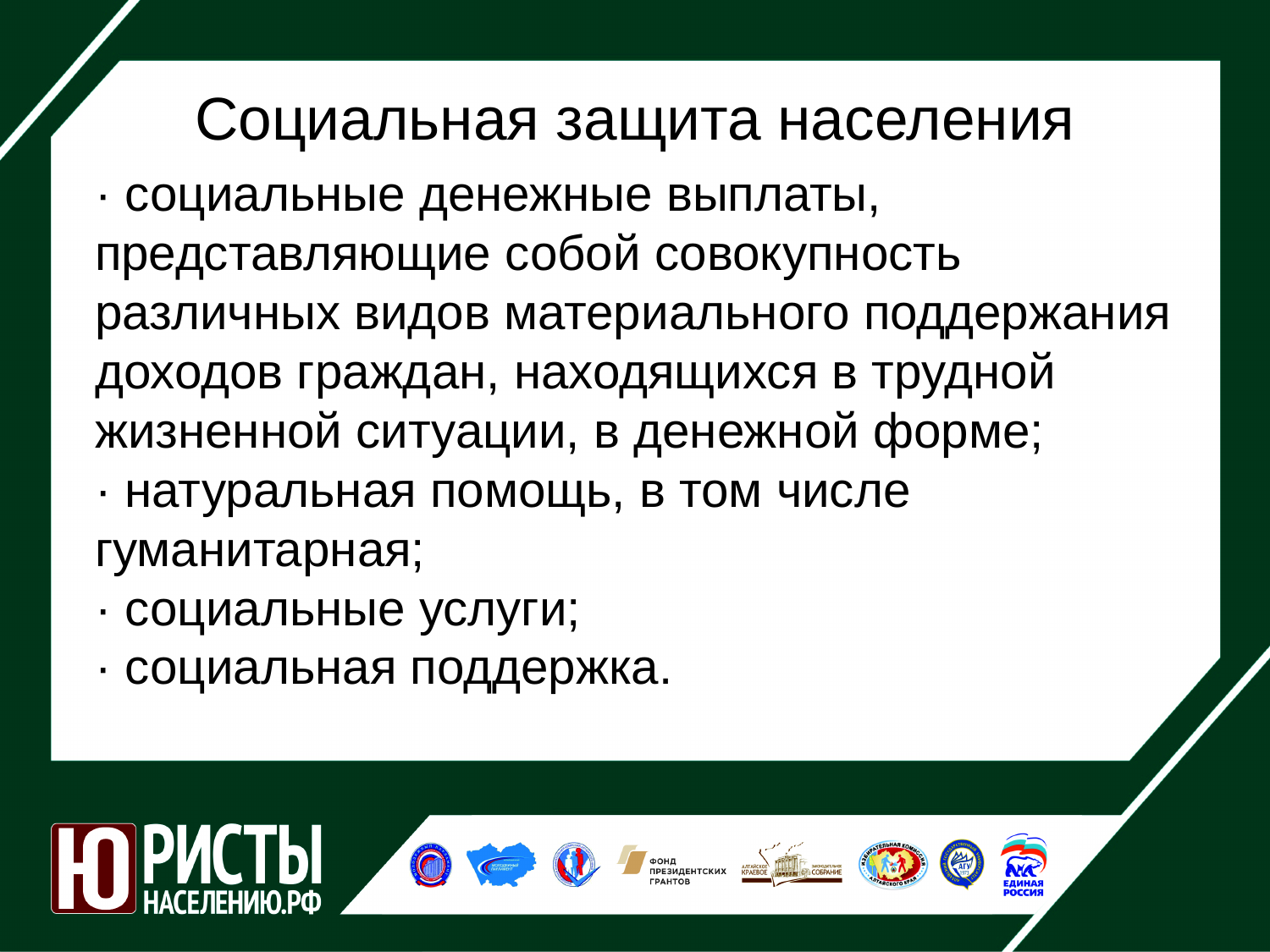

Социальная защита населения
· социальные денежные выплаты, представляющие собой совокупность различных видов материального поддержания доходов граждан, находящихся в трудной жизненной ситуации, в денежной форме;
· натуральная помощь, в том числе гуманитарная;
· социальные услуги;
· социальная поддержка.